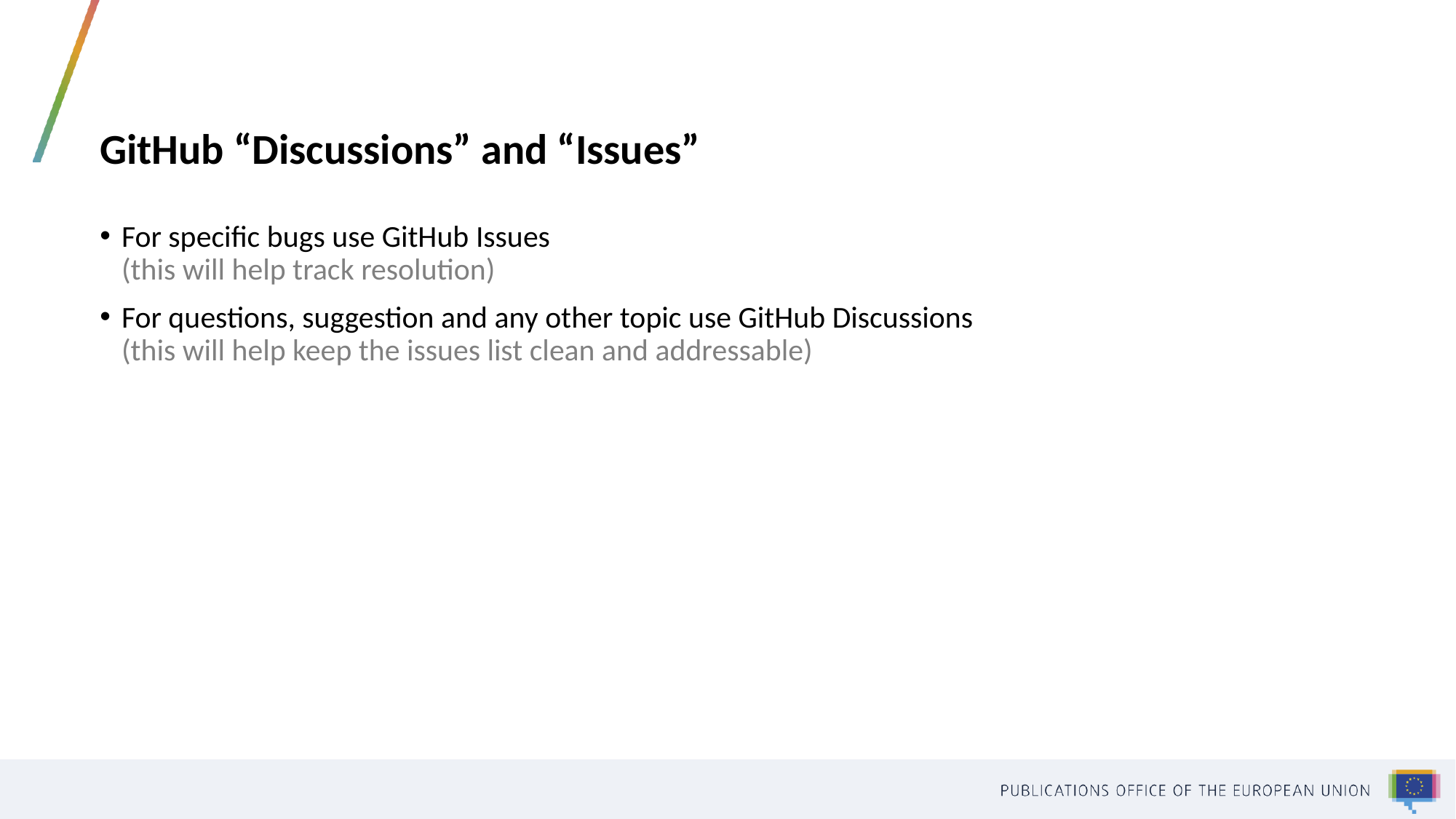

# GitHub “Discussions” and “Issues”
For specific bugs use GitHub Issues
(this will help track resolution)
For questions, suggestion and any other topic use GitHub Discussions
(this will help keep the issues list clean and addressable)